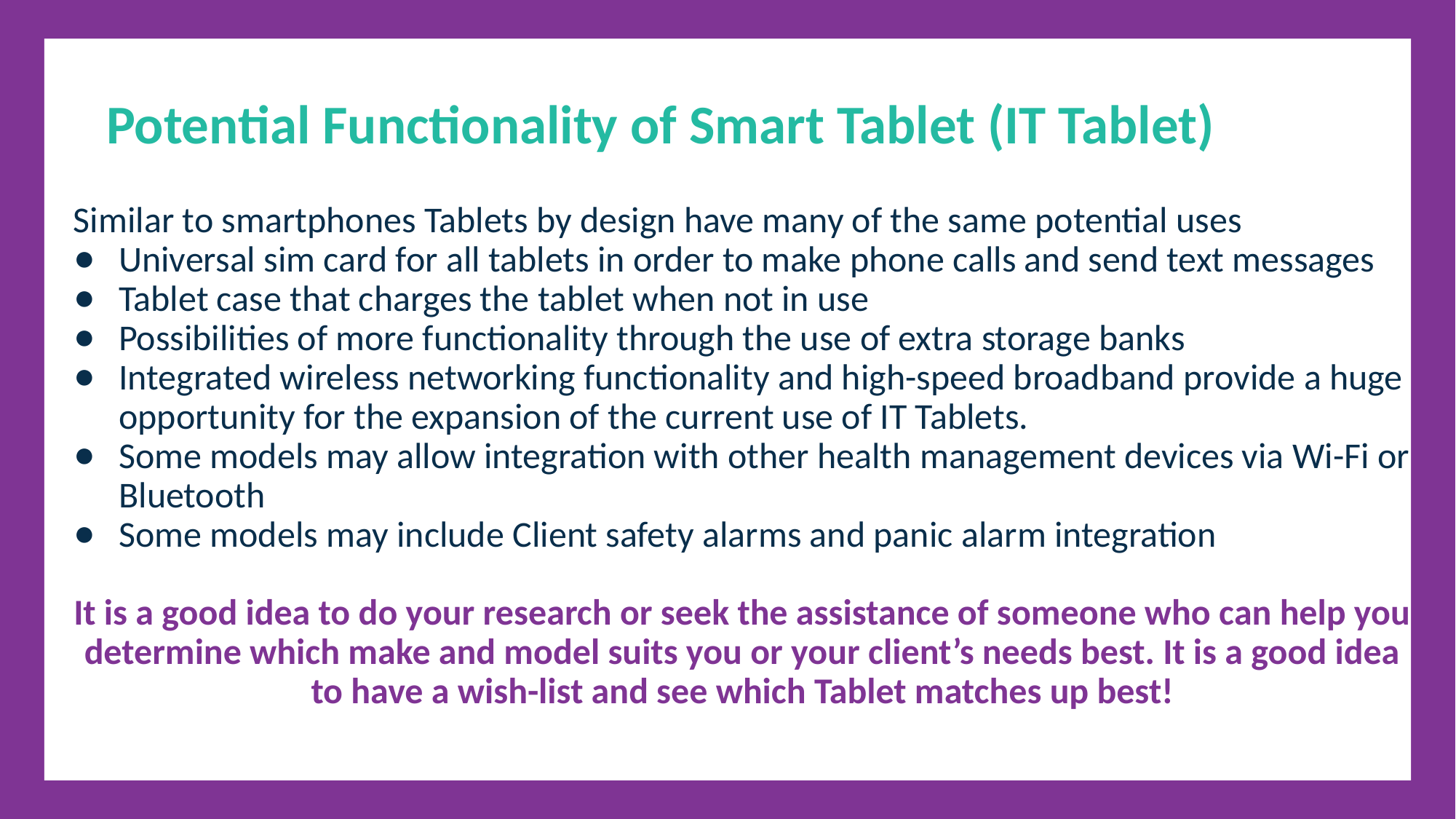

Potential Functionality of Smart Tablet (IT Tablet)
Similar to smartphones Tablets by design have many of the same potential uses
Universal sim card for all tablets in order to make phone calls and send text messages
Tablet case that charges the tablet when not in use
Possibilities of more functionality through the use of extra storage banks
Integrated wireless networking functionality and high-speed broadband provide a huge opportunity for the expansion of the current use of IT Tablets.
Some models may allow integration with other health management devices via Wi-Fi or Bluetooth
Some models may include Client safety alarms and panic alarm integration

It is a good idea to do your research or seek the assistance of someone who can help you determine which make and model suits you or your client’s needs best. It is a good idea to have a wish-list and see which Tablet matches up best!